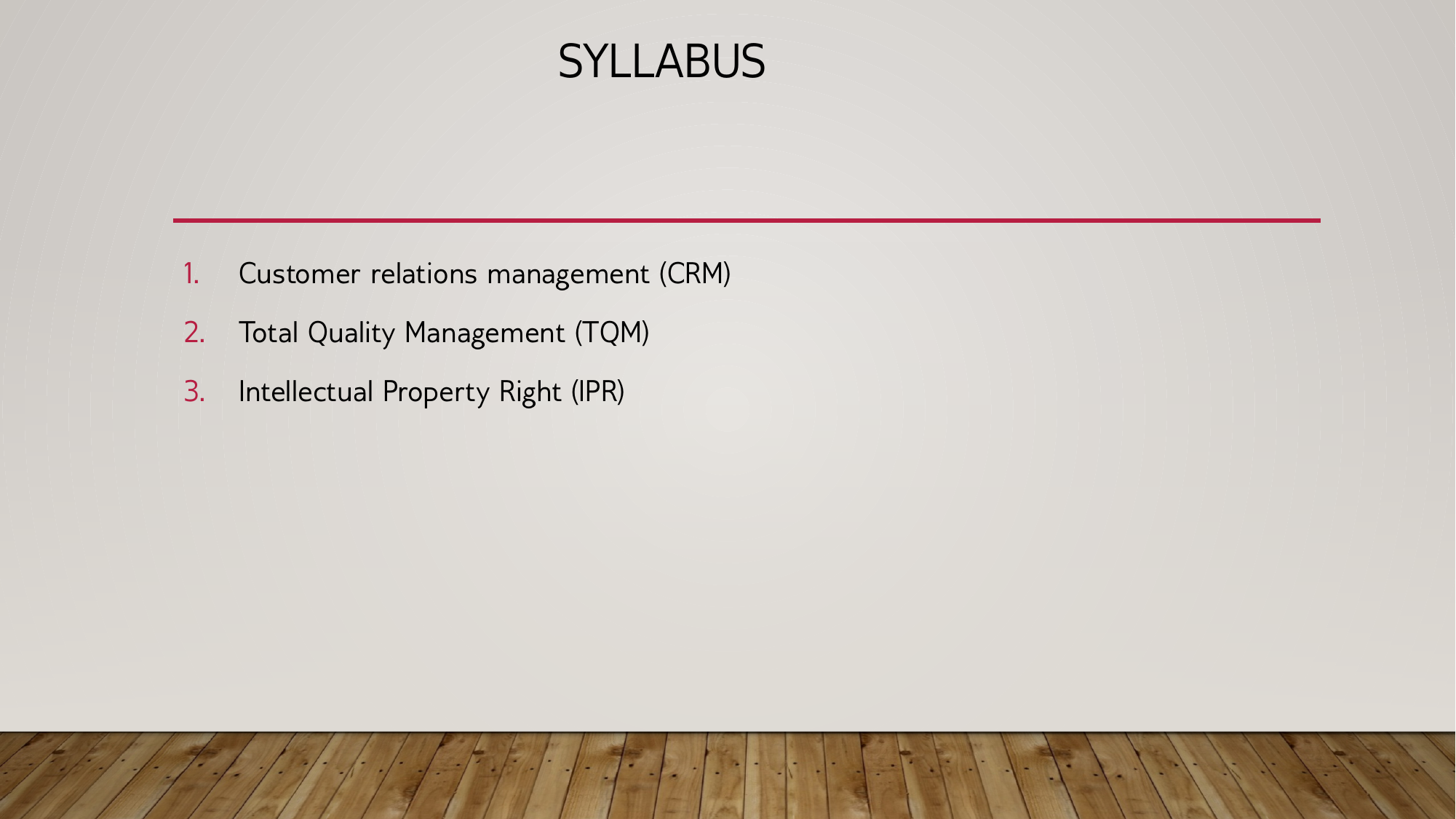

# Syllabus
Customer relations management (CRM)
Total Quality Management (TQM)
Intellectual Property Right (IPR)